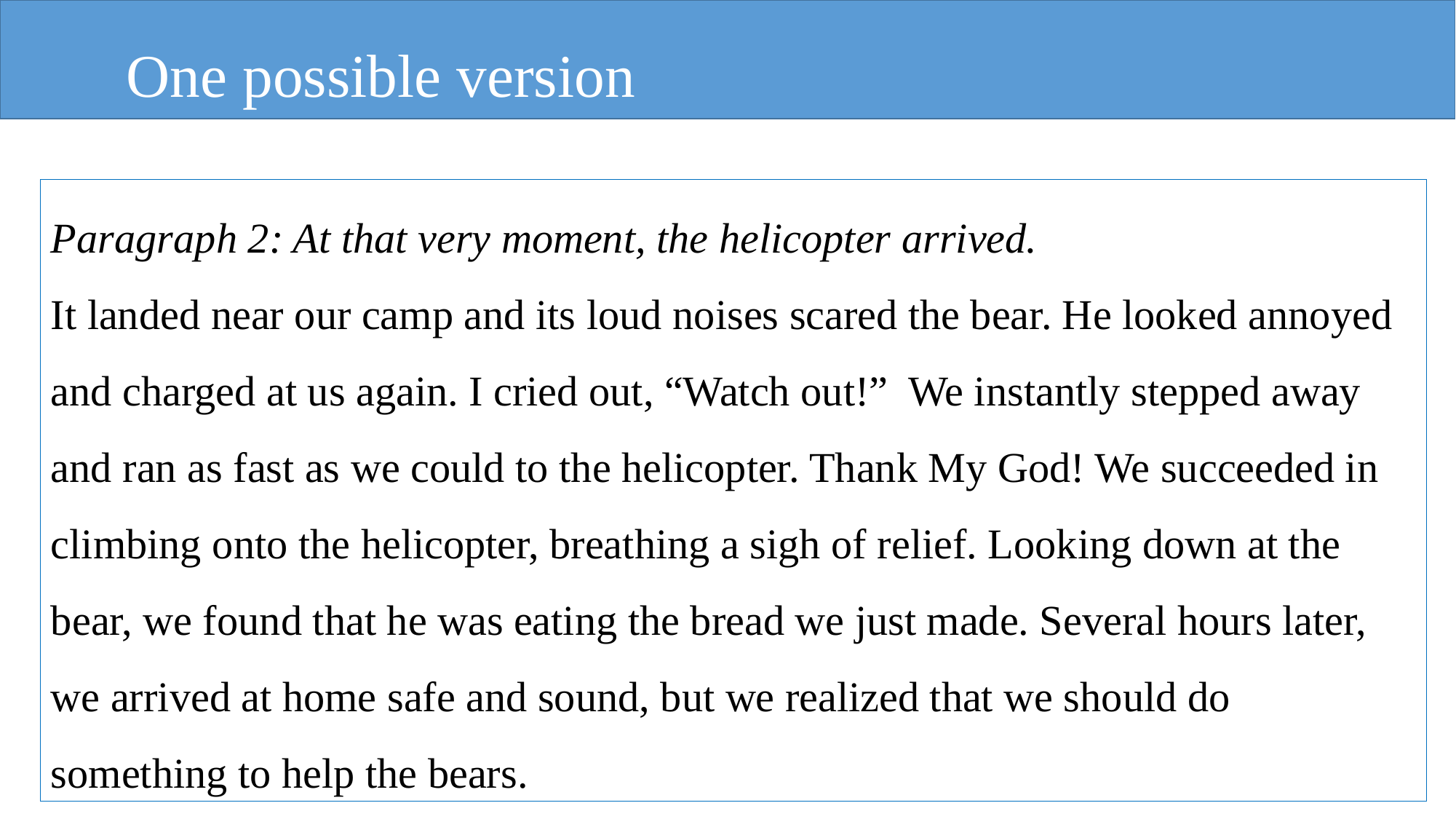

One possible version
Paragraph 2: At that very moment, the helicopter arrived.
It landed near our camp and its loud noises scared the bear. He looked annoyed and charged at us again. I cried out, “Watch out!”  We instantly stepped away and ran as fast as we could to the helicopter. Thank My God! We succeeded in climbing onto the helicopter, breathing a sigh of relief. Looking down at the bear, we found that he was eating the bread we just made. Several hours later, we arrived at home safe and sound, but we realized that we should do something to help the bears.